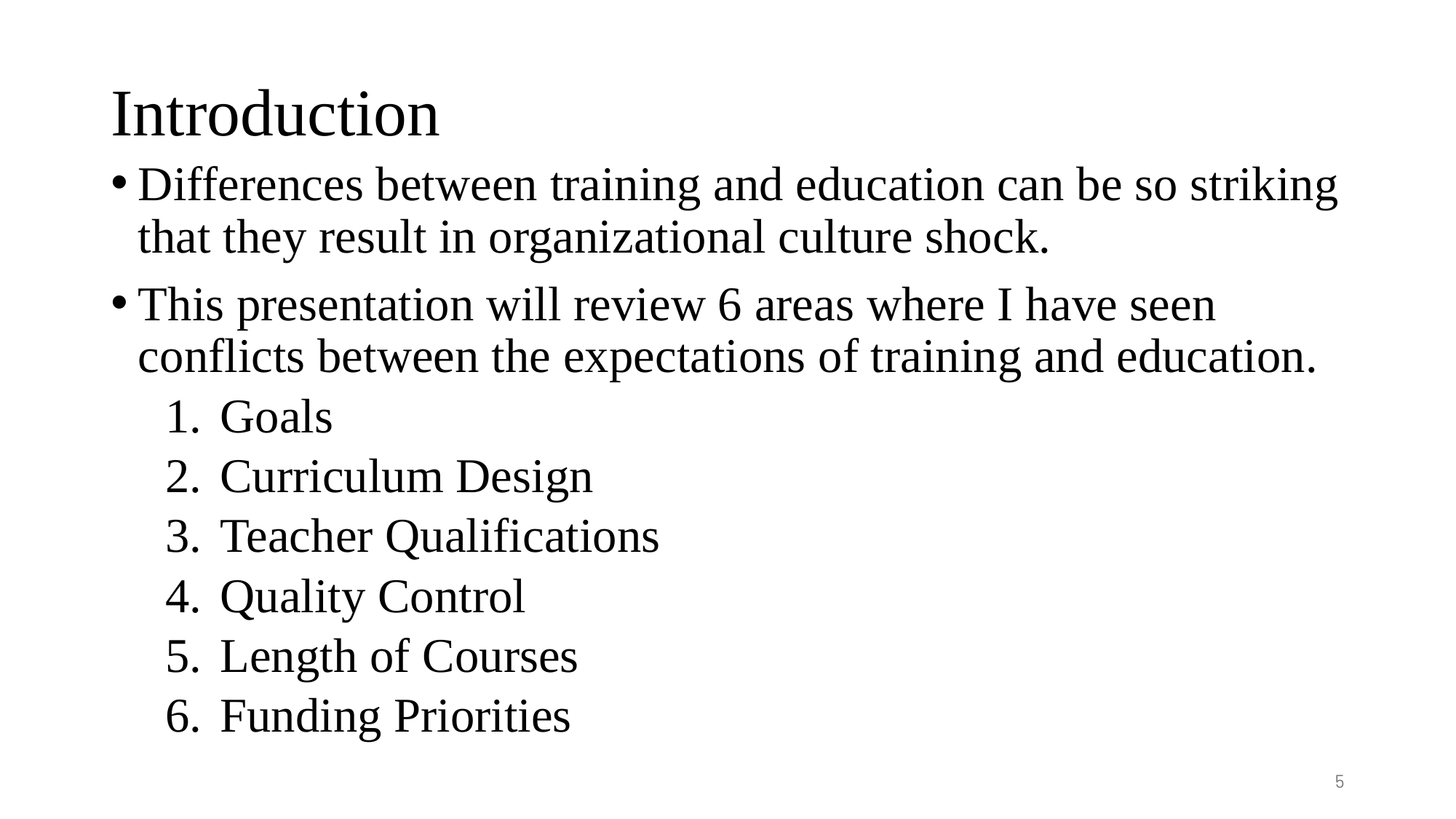

# Introduction
Differences between training and education can be so striking that they result in organizational culture shock.
This presentation will review 6 areas where I have seen conflicts between the expectations of training and education.
Goals
Curriculum Design
Teacher Qualifications
Quality Control
Length of Courses
Funding Priorities
5